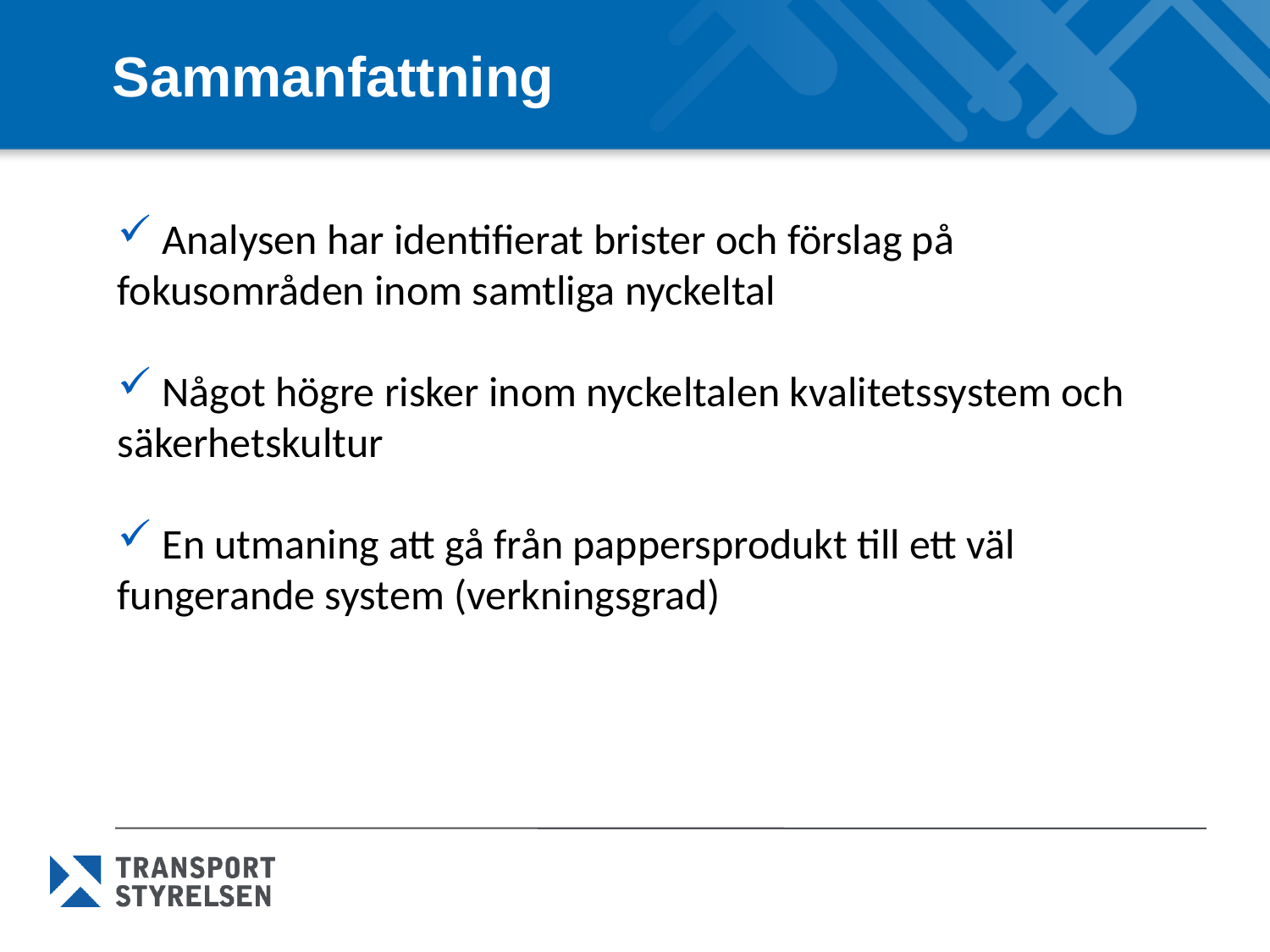

# Sammanfattning
 Analysen har identifierat brister och förslag på fokusområden inom samtliga nyckeltal

 Något högre risker inom nyckeltalen kvalitetssystem och säkerhetskultur

 En utmaning att gå från pappersprodukt till ett väl fungerande system (verkningsgrad)